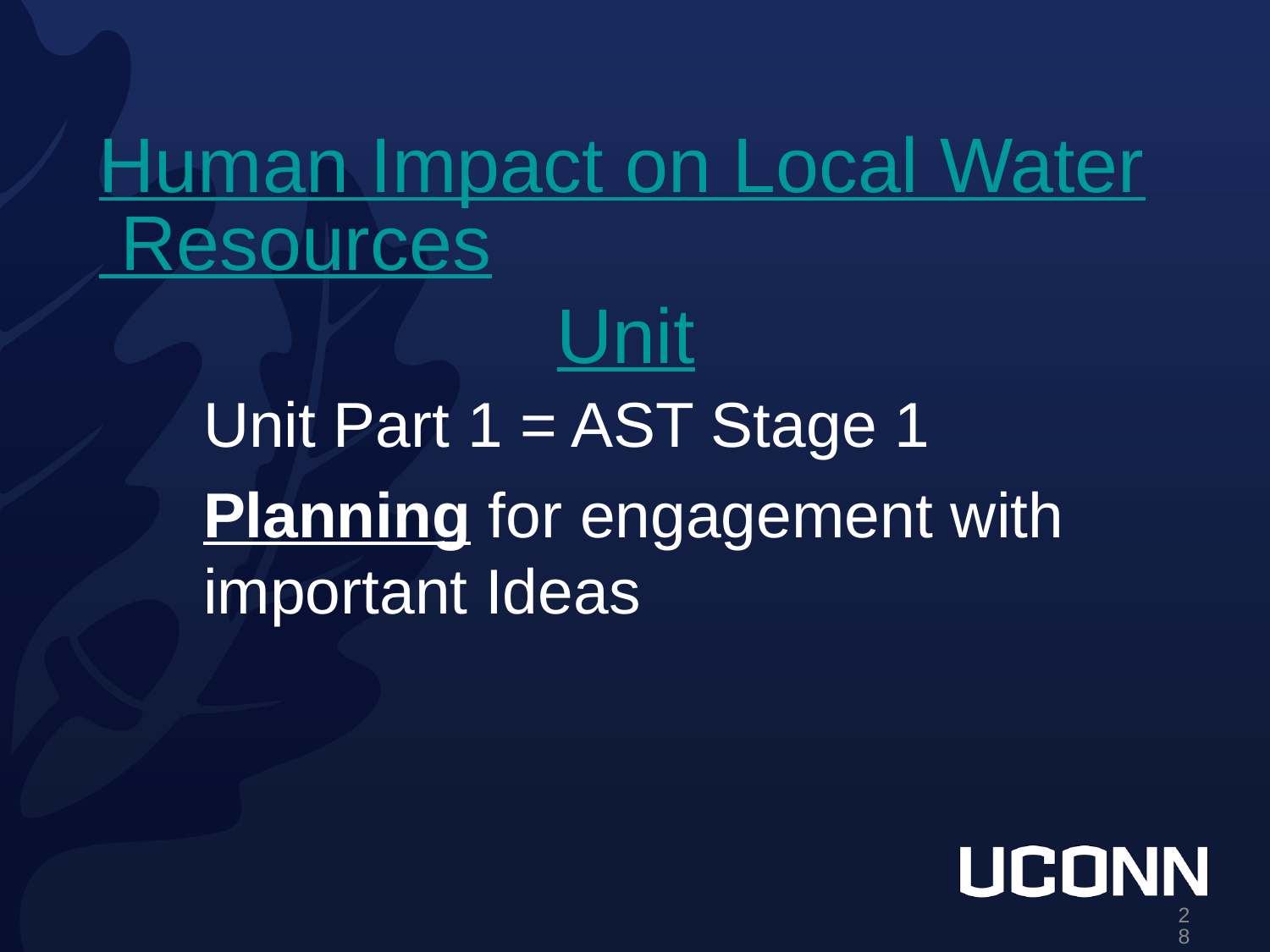

# Human Impact on Local Water Resources
Unit
Unit Part 1 = AST Stage 1
Planning for engagement with important Ideas

28